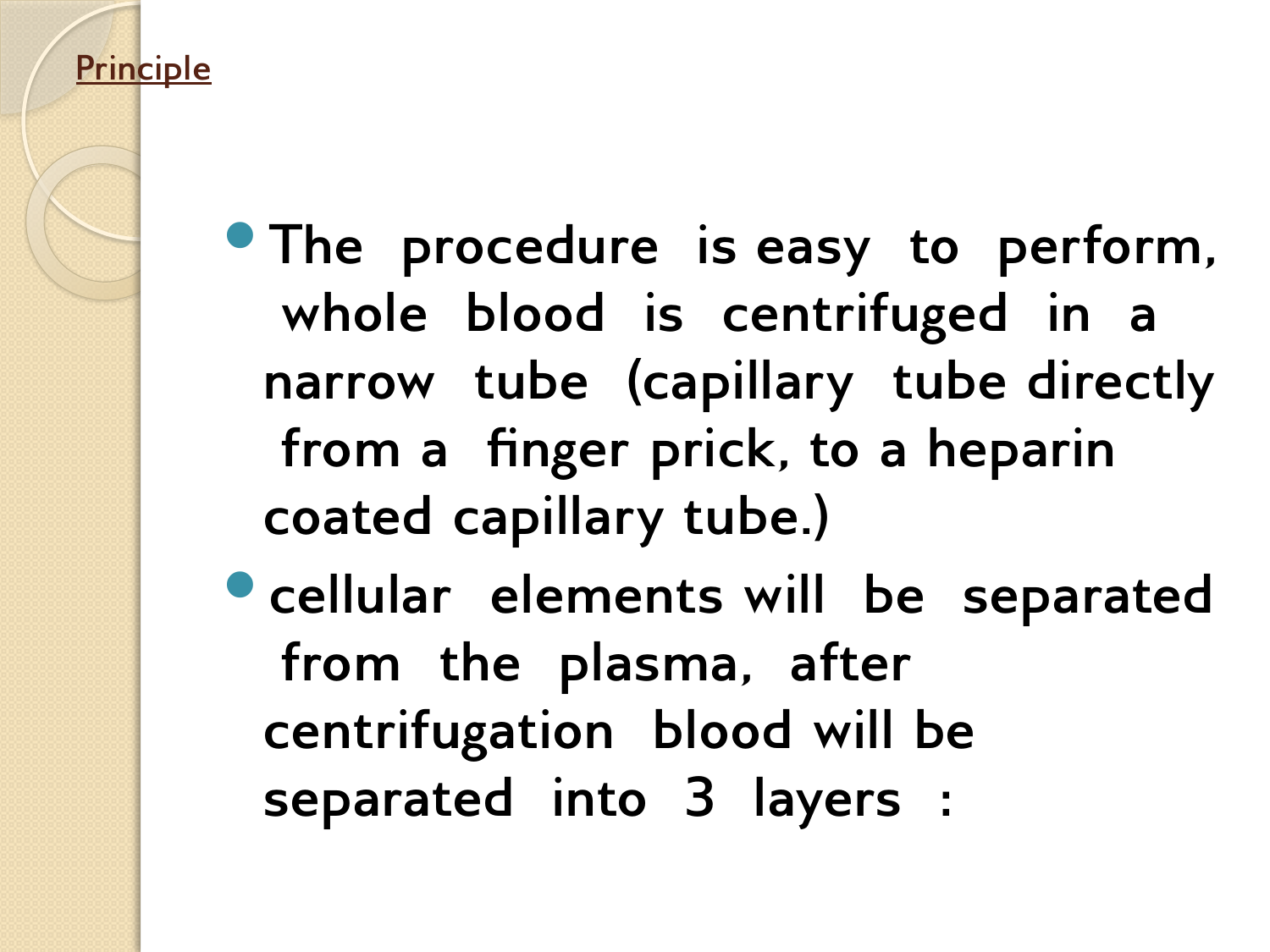

# Principle
The  procedure  is easy  to  perform,  whole  blood  is  centrifuged  in  a  narrow  tube  (capillary  tube directly  from a  finger prick, to a heparin coated capillary tube.)
cellular  elements will  be  separated  from  the  plasma,  after  centrifugation  blood will be  separated  into  3  layers  :